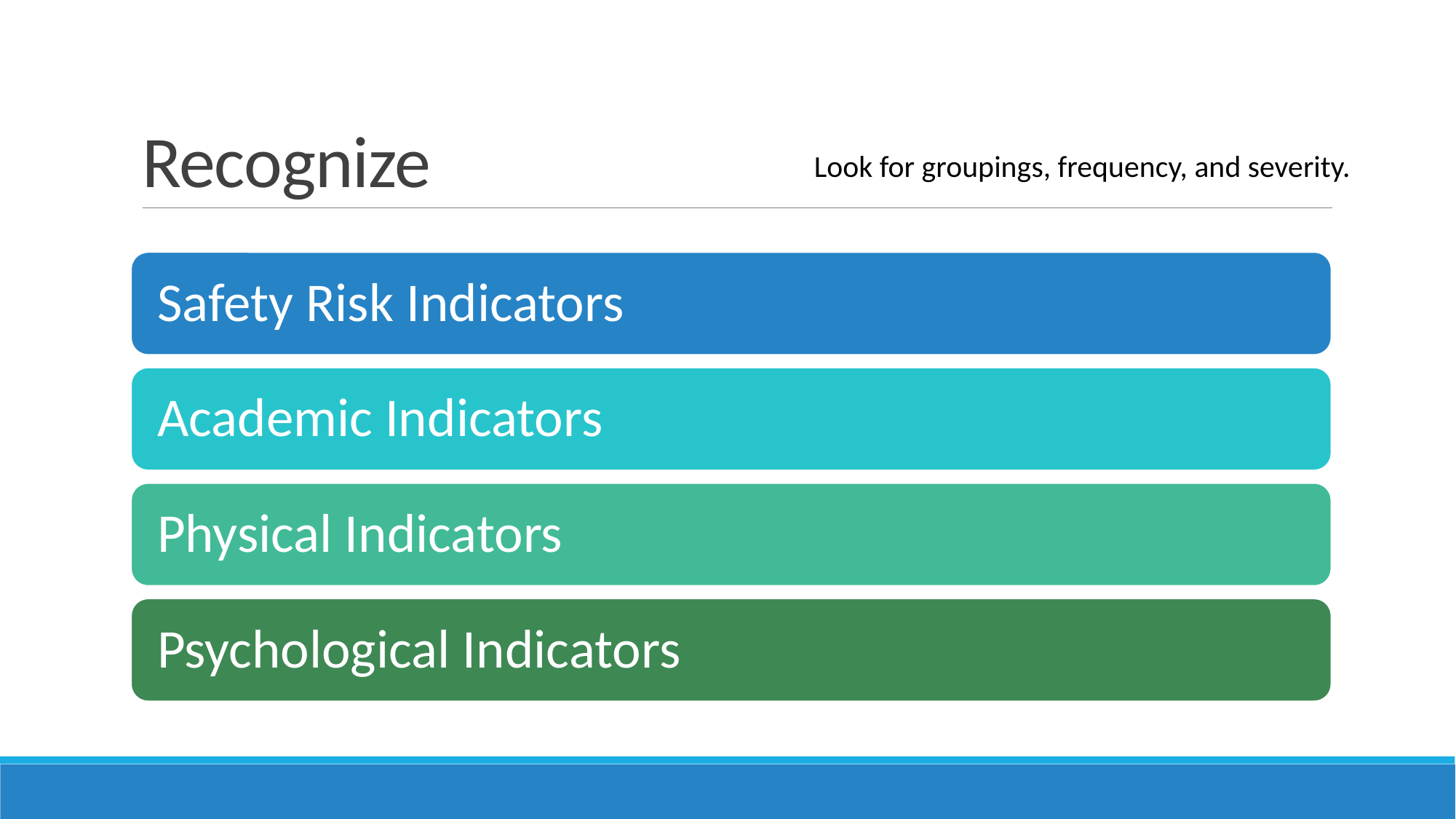

# Recognize
Look for groupings, frequency, and severity.
Safety Risk Indicators
Academic Indicators
Physical Indicators
Psychological Indicators